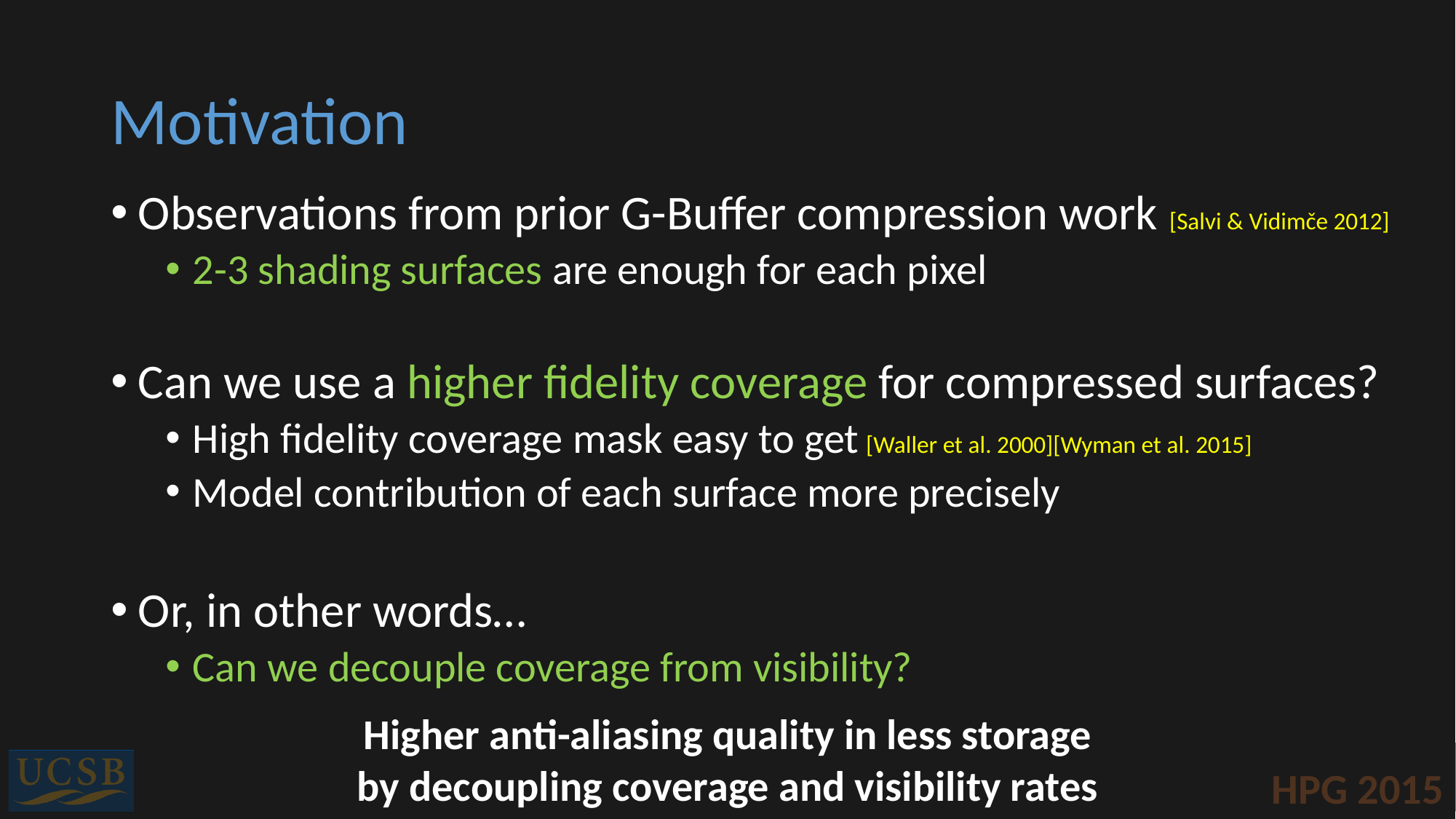

# Motivation
Observations from prior G-Buffer compression work [Salvi & Vidimče 2012]
2-3 shading surfaces are enough for each pixel

Can we use a higher fidelity coverage for compressed surfaces?
High fidelity coverage mask easy to get [Waller et al. 2000][Wyman et al. 2015]
Model contribution of each surface more precisely

Or, in other words…
Can we decouple coverage from visibility?

Higher anti-aliasing quality in less storage by decoupling coverage and visibility rates